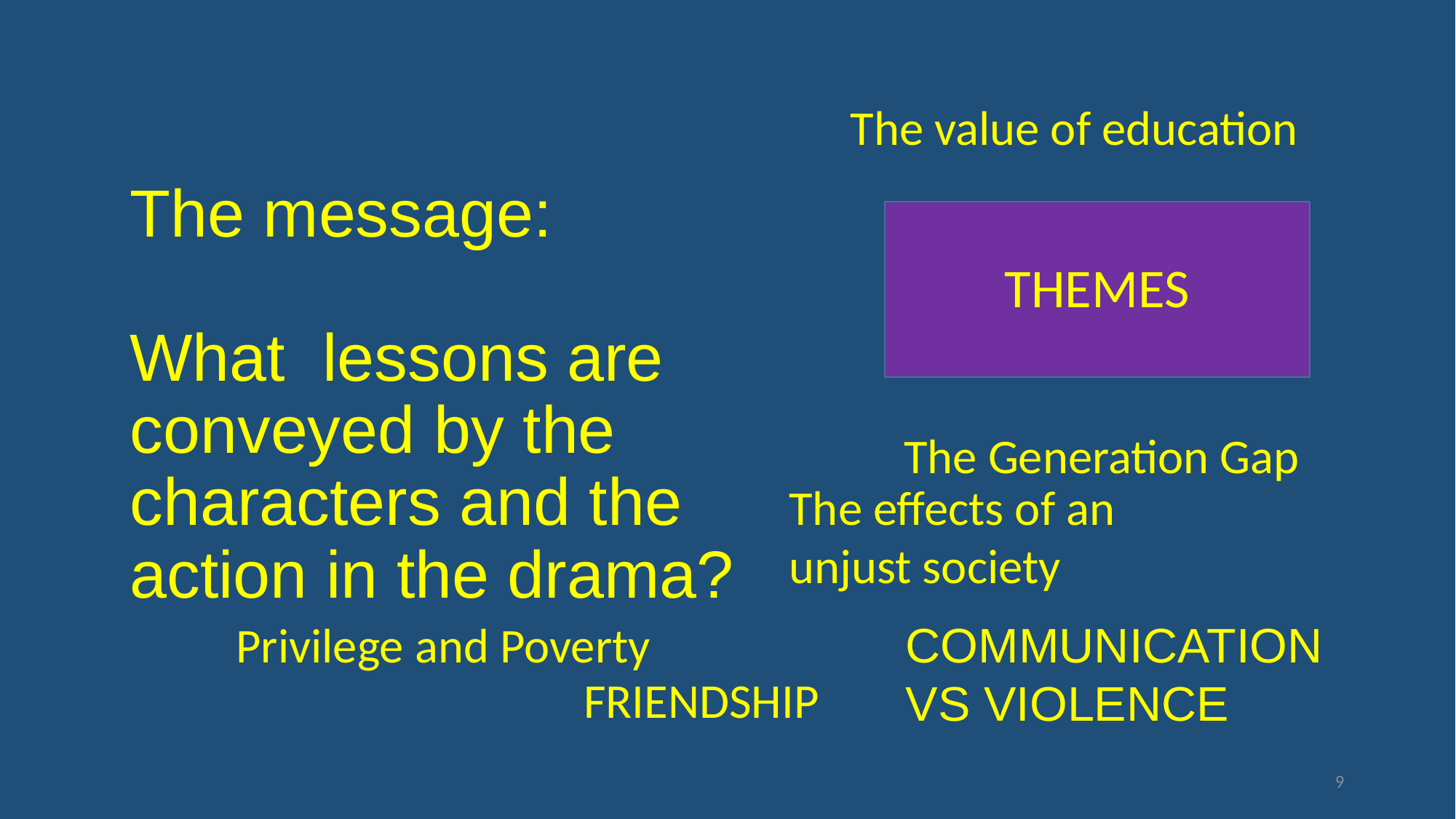

The value of education
# The message: What  lessons are conveyed by the characters and the action in the drama?
THEMES
The Generation Gap
The effects of an unjust society
Privilege and Poverty
COMMUNICATION VS VIOLENCE
FRIENDSHIP
9